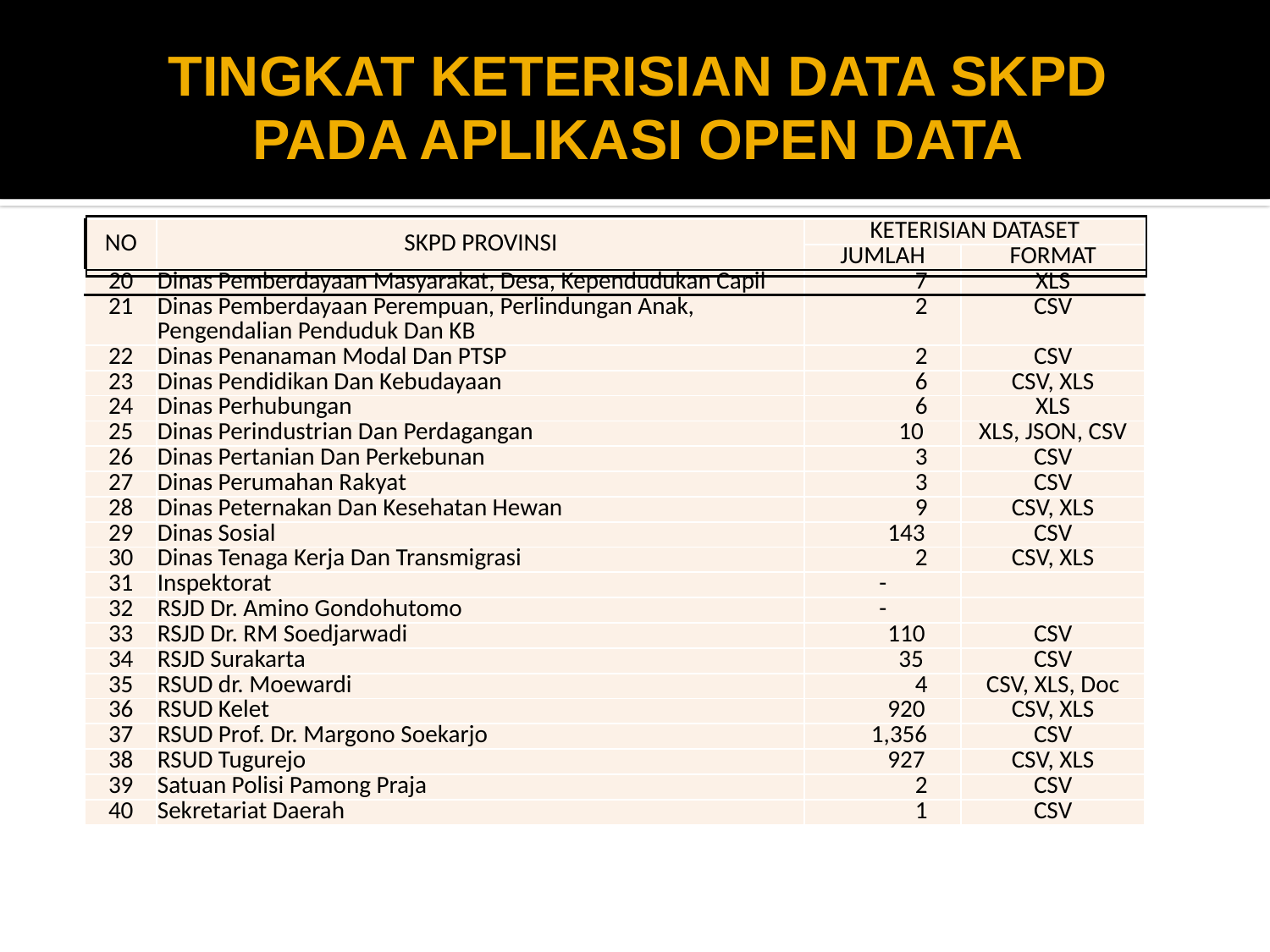

# TINGKAT KETERISIAN DATA SKPD PADA APLIKASI OPEN DATA
|  |
| --- |
| NO | SKPD PROVINSI | KETERISIAN DATASET |  |
| --- | --- | --- | --- |
|  |  | JUMLAH | FORMAT |
| 20 | Dinas Pemberdayaan Masyarakat, Desa, Kependudukan Capil | 7 | XLS |
| 21 | Dinas Pemberdayaan Perempuan, Perlindungan Anak, Pengendalian Penduduk Dan KB | 2 | CSV |
| 22 | Dinas Penanaman Modal Dan PTSP | 2 | CSV |
| 23 | Dinas Pendidikan Dan Kebudayaan | 6 | CSV, XLS |
| 24 | Dinas Perhubungan | 6 | XLS |
| 25 | Dinas Perindustrian Dan Perdagangan | 10 | XLS, JSON, CSV |
| 26 | Dinas Pertanian Dan Perkebunan | 3 | CSV |
| 27 | Dinas Perumahan Rakyat | 3 | CSV |
| 28 | Dinas Peternakan Dan Kesehatan Hewan | 9 | CSV, XLS |
| 29 | Dinas Sosial | 143 | CSV |
| 30 | Dinas Tenaga Kerja Dan Transmigrasi | 2 | CSV, XLS |
| 31 | Inspektorat | - |  |
| 32 | RSJD Dr. Amino Gondohutomo | - |  |
| 33 | RSJD Dr. RM Soedjarwadi | 110 | CSV |
| 34 | RSJD Surakarta | 35 | CSV |
| 35 | RSUD dr. Moewardi | 4 | CSV, XLS, Doc |
| 36 | RSUD Kelet | 920 | CSV, XLS |
| 37 | RSUD Prof. Dr. Margono Soekarjo | 1,356 | CSV |
| 38 | RSUD Tugurejo | 927 | CSV, XLS |
| 39 | Satuan Polisi Pamong Praja | 2 | CSV |
| 40 | Sekretariat Daerah | 1 | CSV |